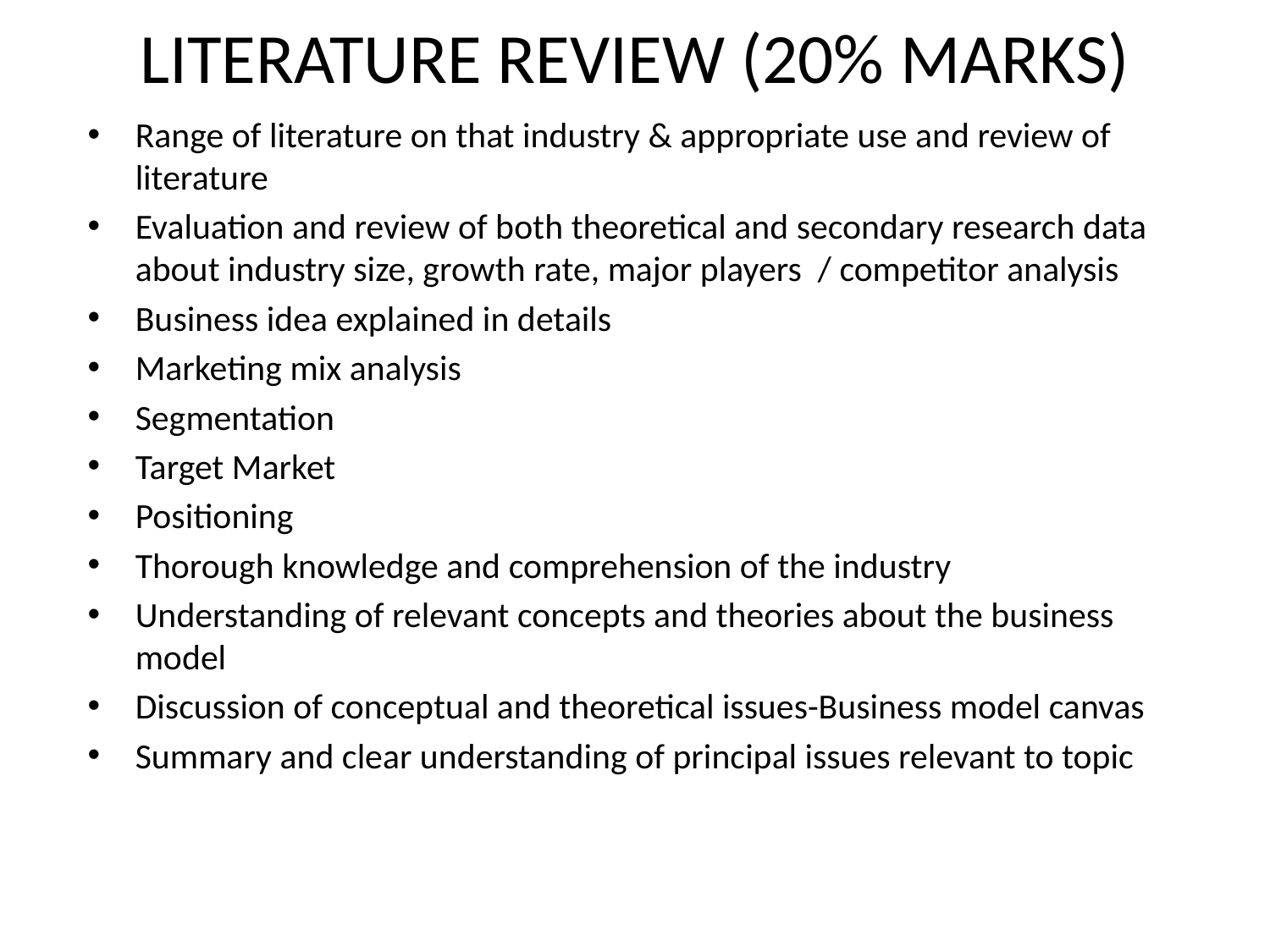

# LITERATURE REVIEW (20% MARKS)
Range of literature on that industry & appropriate use and review of literature
Evaluation and review of both theoretical and secondary research data about industry size, growth rate, major players  / competitor analysis
Business idea explained in details
Marketing mix analysis
Segmentation
Target Market
Positioning
Thorough knowledge and comprehension of the industry
Understanding of relevant concepts and theories about the business model
Discussion of conceptual and theoretical issues-Business model canvas
Summary and clear understanding of principal issues relevant to topic